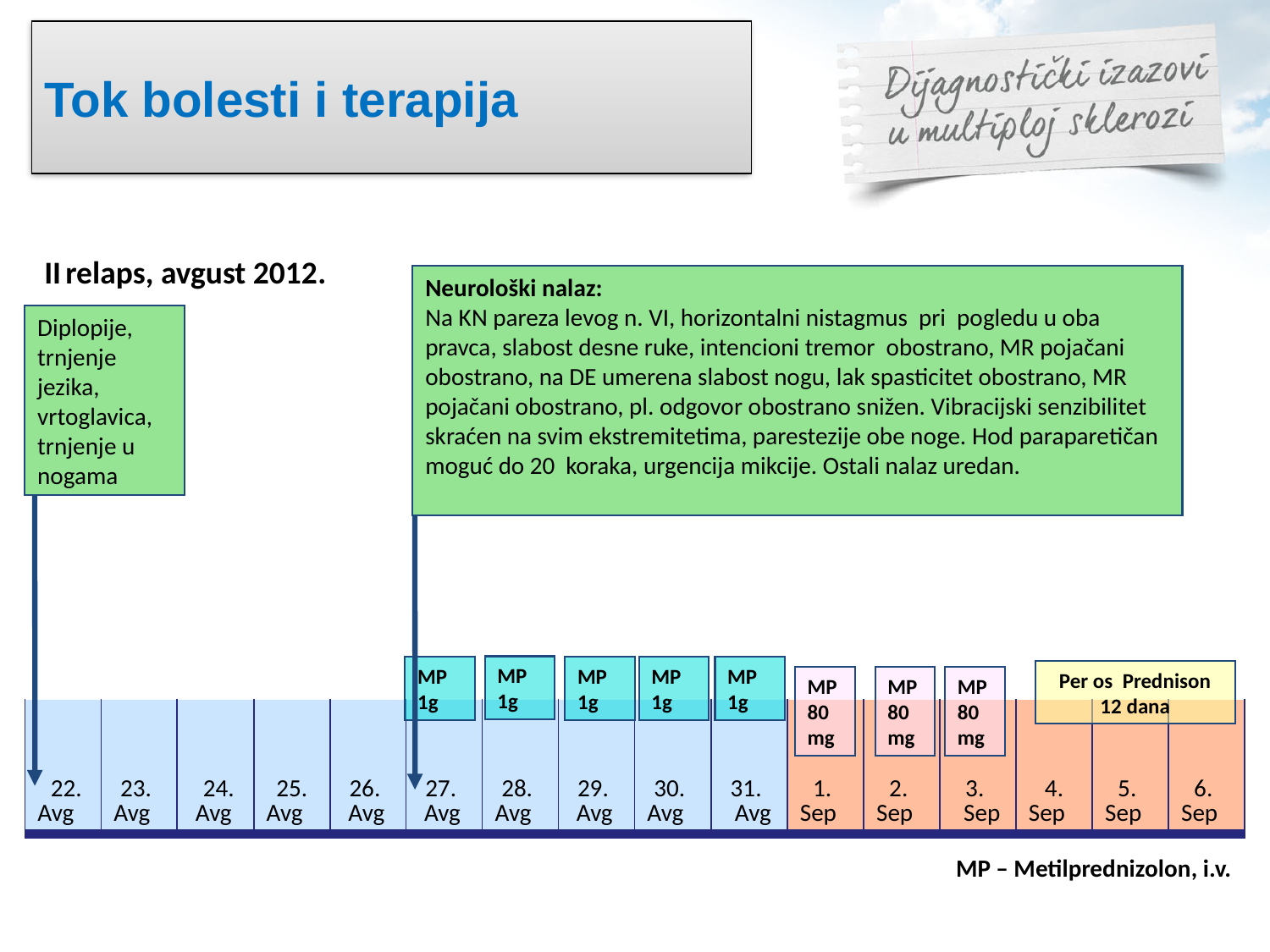

# Tok bolesti i terapija

II relaps, avgust 2012.

Neurološki nalaz:
Na KN pareza levog n. VI, horizontalni nistagmus  pri  pogledu u oba pravca, slabost desne ruke, intencioni tremor  obostrano, MR pojačani obostrano, na DE umerena slabost nogu, lak spasticitet obostrano, MR pojačani obostrano, pl. odgovor obostrano snižen. Vibracijski senzibilitet skraćen na svim ekstremitetima, parestezije obe noge. Hod paraparetičan moguć do 20  koraka, urgencija mikcije. Ostali nalaz uredan.

Diplopije,
trnjenje  jezika,
vrtoglavica,
trnjenje u nogama

MP 1g
MP 1g
MP 1g
MP 1g
MP 1g
Per os  Prednison
12 dana
MP 80mg
MP 80mg
MP 80mg
| 22. Avg | 23. Avg | 24. Avg | 25. Avg | 26. Avg | 27. Avg | 28. Avg | 29. Avg | 30. Avg | 31. Avg | 1. Sep | 2. Sep | 3. Sep | 4. Sep | 5. Sep | 6. Sep |
| --- | --- | --- | --- | --- | --- | --- | --- | --- | --- | --- | --- | --- | --- | --- | --- |
MP – Metilprednizolon, i.v.